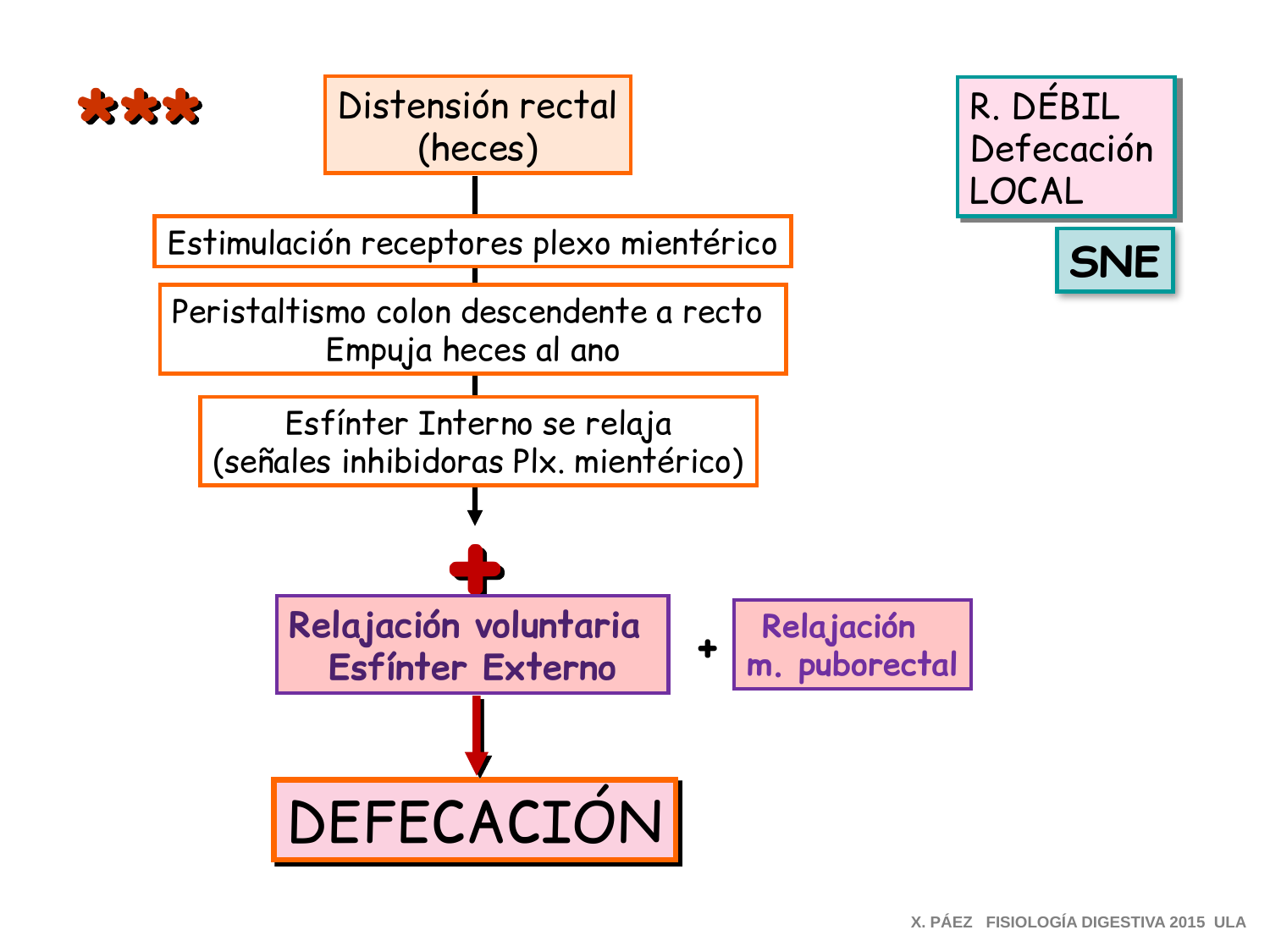

*
**
Distensión rectal
(heces)
R. DÉBIL
Defecación
LOCAL

Estimulación receptores plexo mientérico
SNE
Peristaltismo colon descendente a recto
Empuja heces al ano
Esfínter Interno se relaja
(señales inhibidoras Plx. mientérico)
+

Relajación voluntaria
Esfínter Externo
Relajación
m. puborectal
+

DEFECACIÓN
X. PÁEZ   FISIOLOGÍA DIGESTIVA 2015  ULA